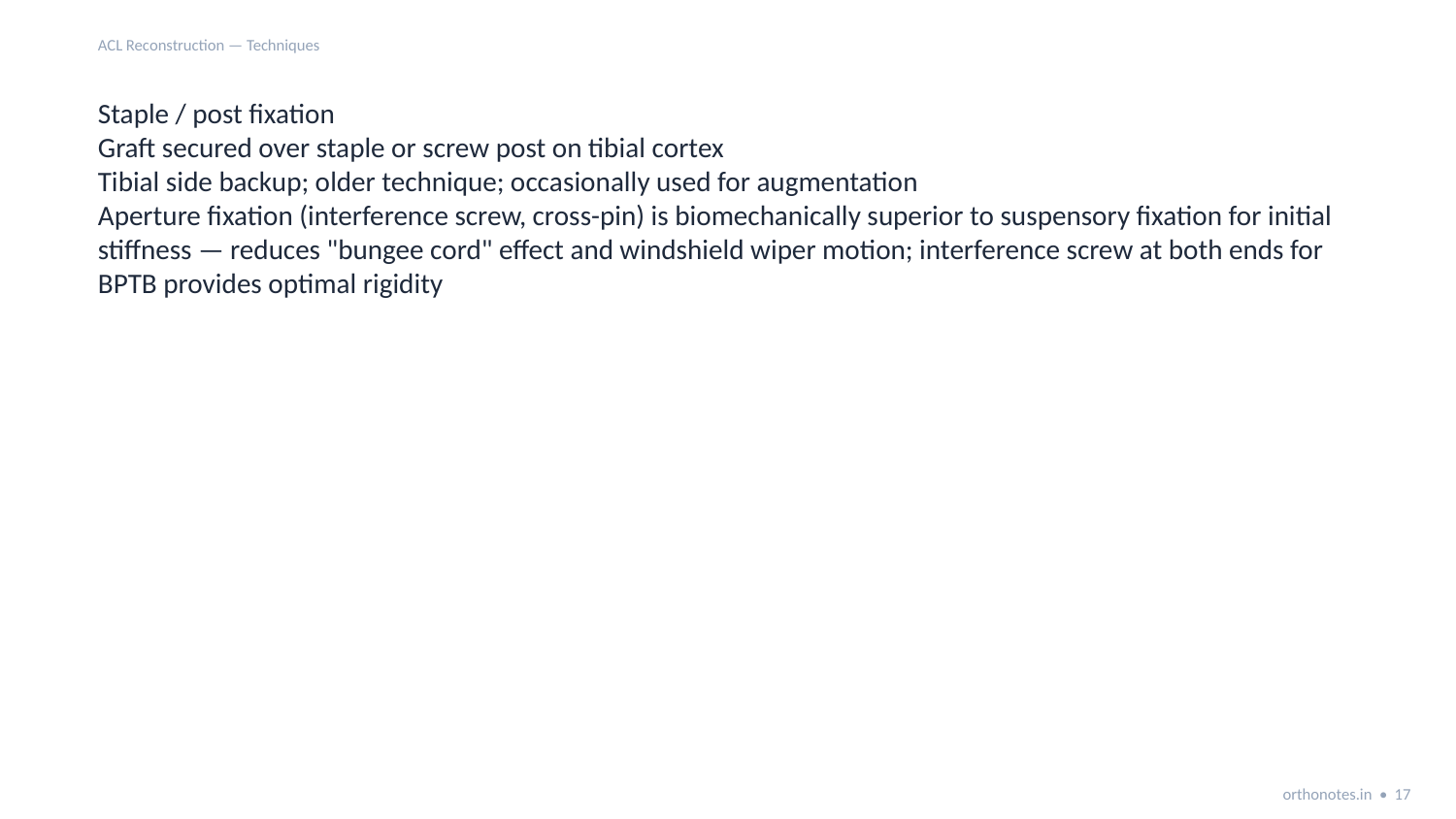

ACL Reconstruction — Techniques
Staple / post fixation
Graft secured over staple or screw post on tibial cortex
Tibial side backup; older technique; occasionally used for augmentation
Aperture fixation (interference screw, cross-pin) is biomechanically superior to suspensory fixation for initial stiffness — reduces "bungee cord" effect and windshield wiper motion; interference screw at both ends for BPTB provides optimal rigidity
orthonotes.in  •  17